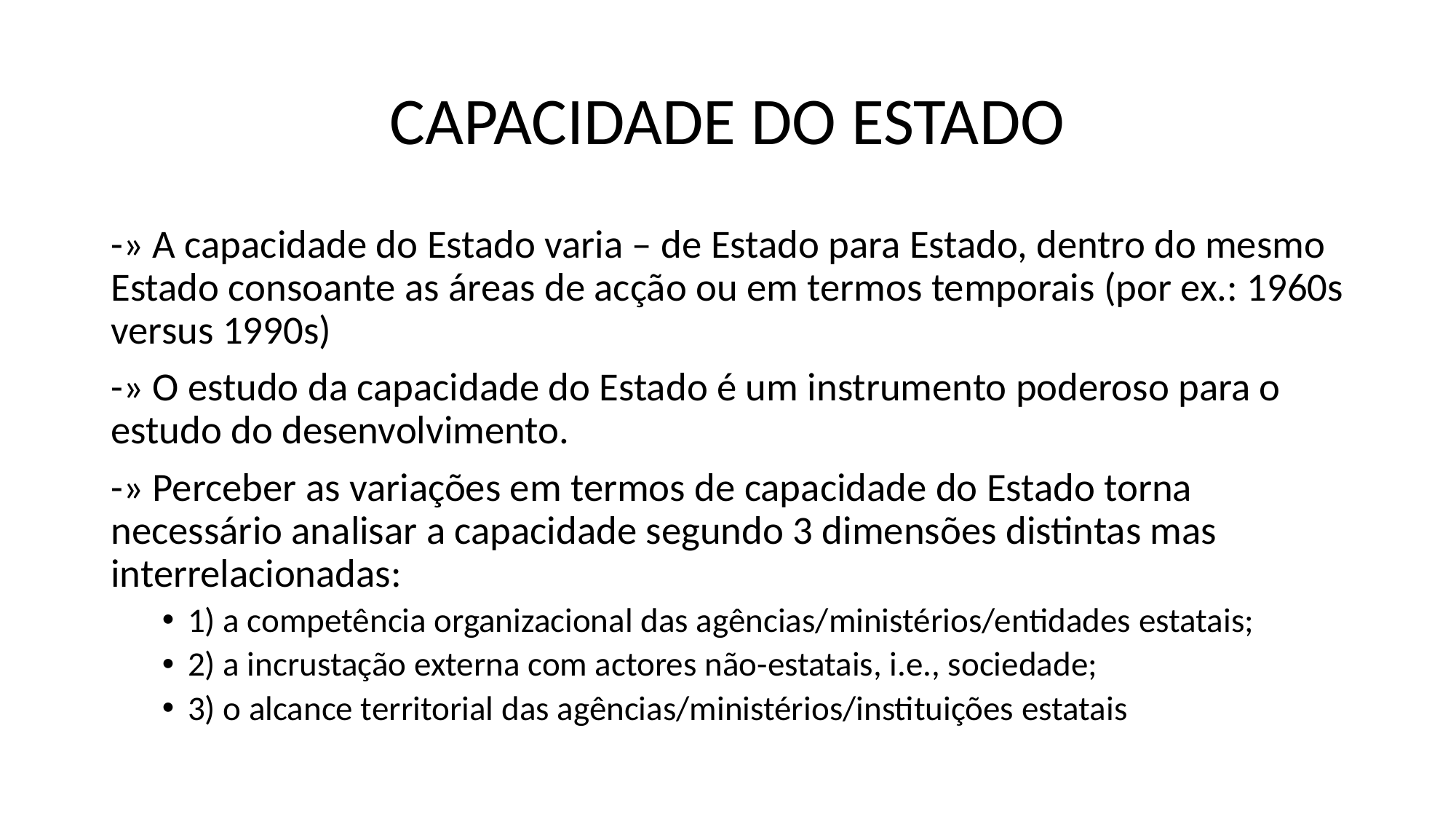

# CAPACIDADE DO ESTADO
-» A capacidade do Estado varia – de Estado para Estado, dentro do mesmo Estado consoante as áreas de acção ou em termos temporais (por ex.: 1960s versus 1990s)
-» O estudo da capacidade do Estado é um instrumento poderoso para o estudo do desenvolvimento.
-» Perceber as variações em termos de capacidade do Estado torna necessário analisar a capacidade segundo 3 dimensões distintas mas interrelacionadas:
1) a competência organizacional das agências/ministérios/entidades estatais;
2) a incrustação externa com actores não-estatais, i.e., sociedade;
3) o alcance territorial das agências/ministérios/instituições estatais